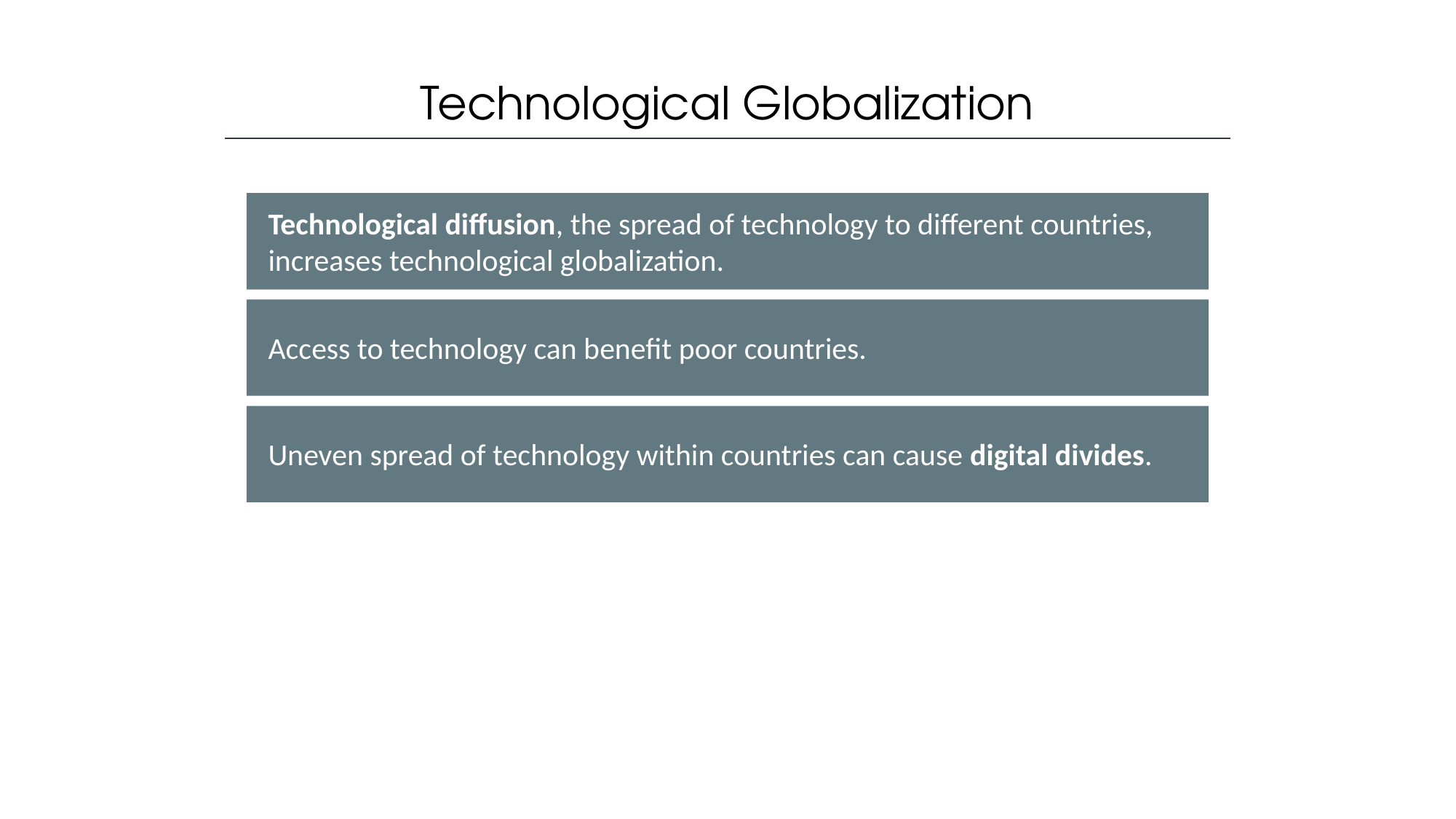

Technological Globalization
HAWKES LEARNING

Technological diffusion, the spread of technology to different countries, increases technological globalization.

Access to technology can benefit poor countries.

Uneven spread of technology within countries can cause digital divides.